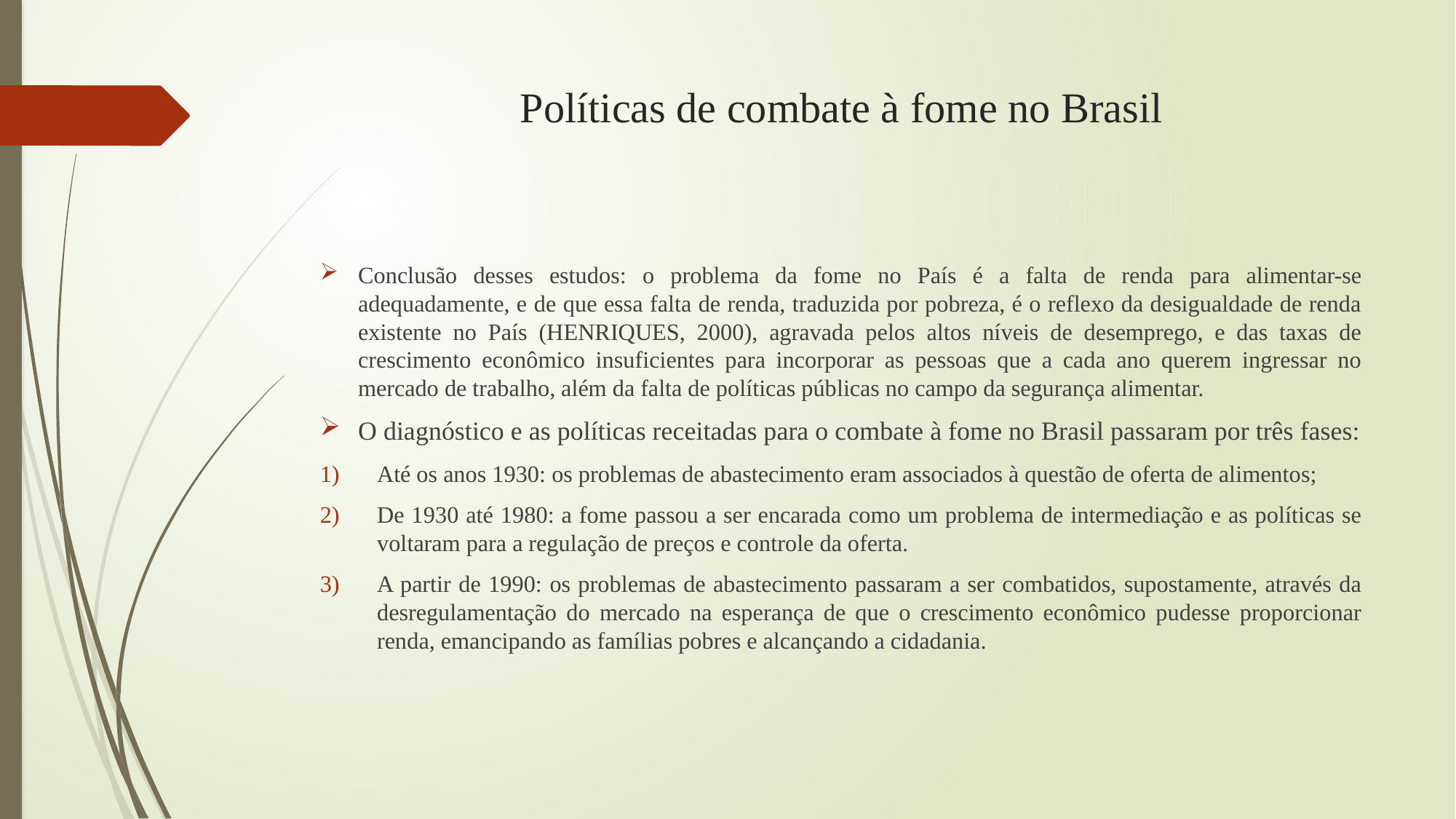

# Políticas de combate à fome no Brasil
Conclusão desses estudos: o problema da fome no País é a falta de renda para alimentar-se adequadamente, e de que essa falta de renda, traduzida por pobreza, é o reflexo da desigualdade de renda existente no País (HENRIQUES, 2000), agravada pelos altos níveis de desemprego, e das taxas de crescimento econômico insuficientes para incorporar as pessoas que a cada ano querem ingressar no mercado de trabalho, além da falta de políticas públicas no campo da segurança alimentar.
O diagnóstico e as políticas receitadas para o combate à fome no Brasil passaram por três fases:
Até os anos 1930: os problemas de abastecimento eram associados à questão de oferta de alimentos;
De 1930 até 1980: a fome passou a ser encarada como um problema de intermediação e as políticas se voltaram para a regulação de preços e controle da oferta.
A partir de 1990: os problemas de abastecimento passaram a ser combatidos, supostamente, através da desregulamentação do mercado na esperança de que o crescimento econômico pudesse proporcionar renda, emancipando as famílias pobres e alcançando a cidadania.